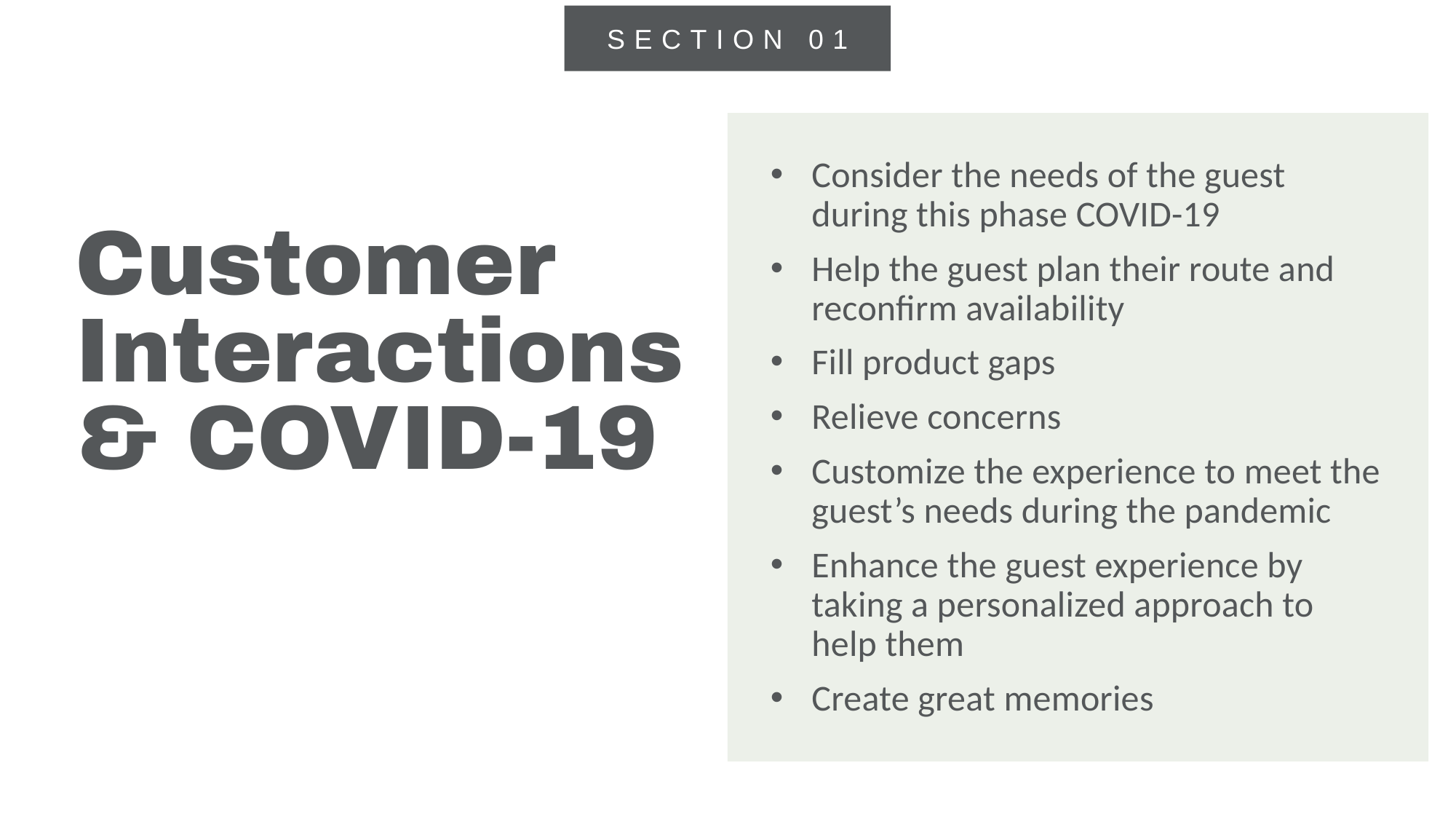

SECTION 01
Consider the needs of the guest during this phase COVID-19
Help the guest plan their route and reconfirm availability
Fill product gaps
Relieve concerns
Customize the experience to meet the guest’s needs during the pandemic
Enhance the guest experience by taking a personalized approach to help them
Create great memories
Customer Interactions & COVID-19